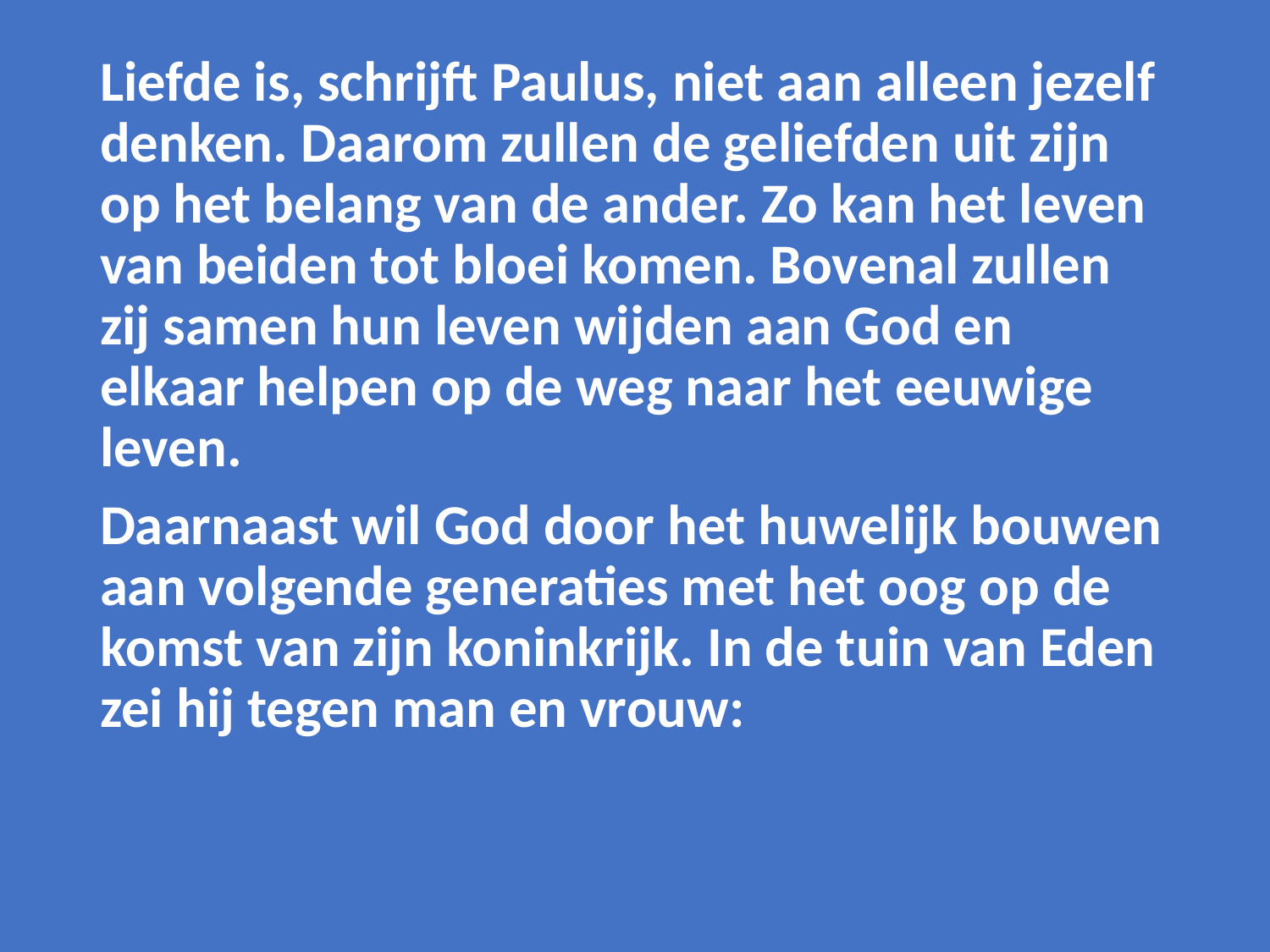

Liefde is, schrijft Paulus, niet aan alleen jezelf denken. Daarom zullen de geliefden uit zijn op het belang van de ander. Zo kan het leven van beiden tot bloei komen. Bovenal zullen zij samen hun leven wijden aan God en elkaar helpen op de weg naar het eeuwige leven.
Daarnaast wil God door het huwelijk bouwen aan volgende generaties met het oog op de komst van zijn koninkrijk. In de tuin van Eden zei hij tegen man en vrouw: